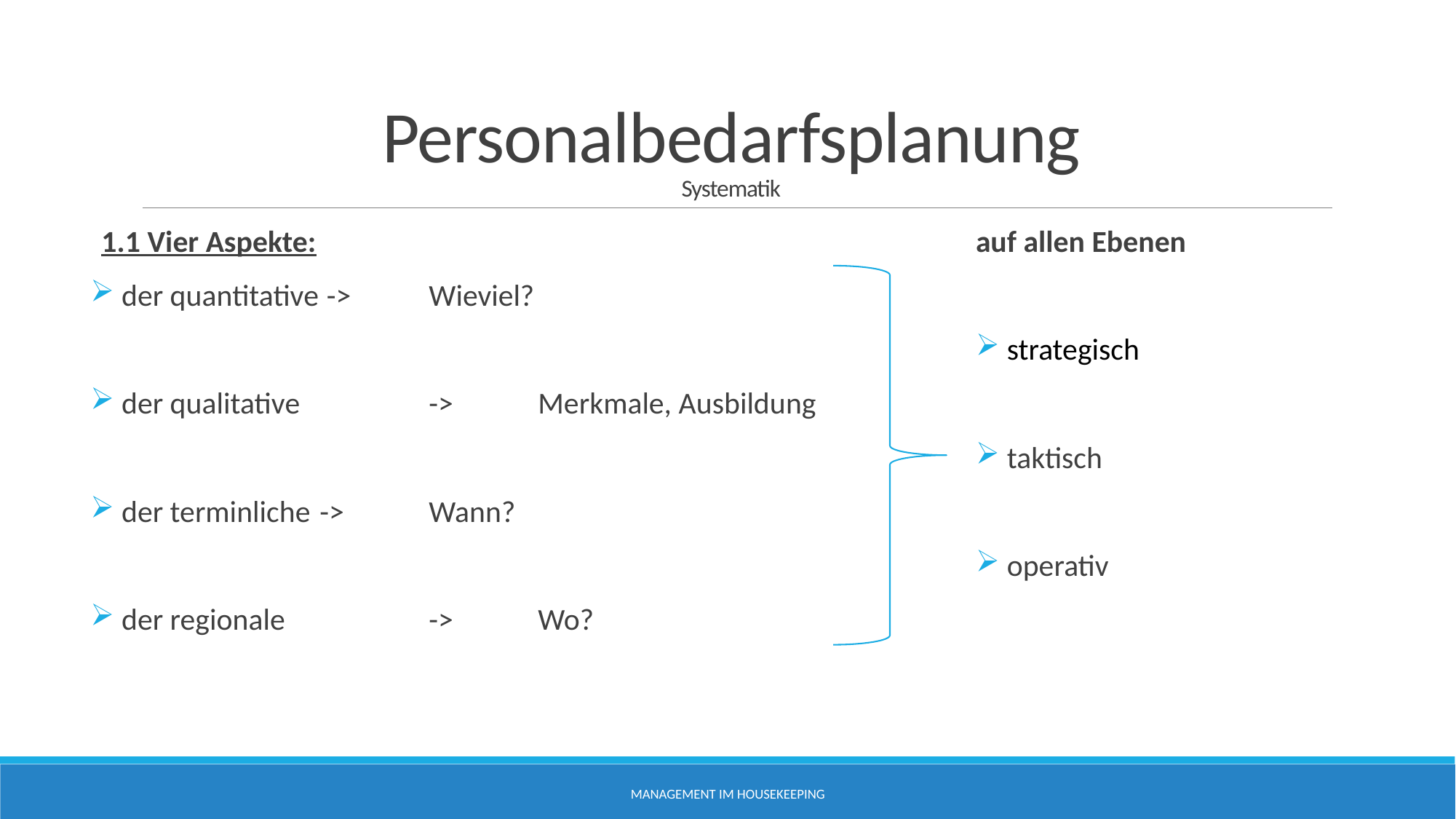

# Personalbedarfsplanung Systematik
auf allen Ebenen

 strategisch

 taktisch

 operativ
1.1 Vier Aspekte:
 der quantitative	 ->	Wieviel?

 der qualitative 		->	Merkmale, Ausbildung

 der terminliche	->	Wann?

 der regionale		->	Wo?

Management im Housekeeping